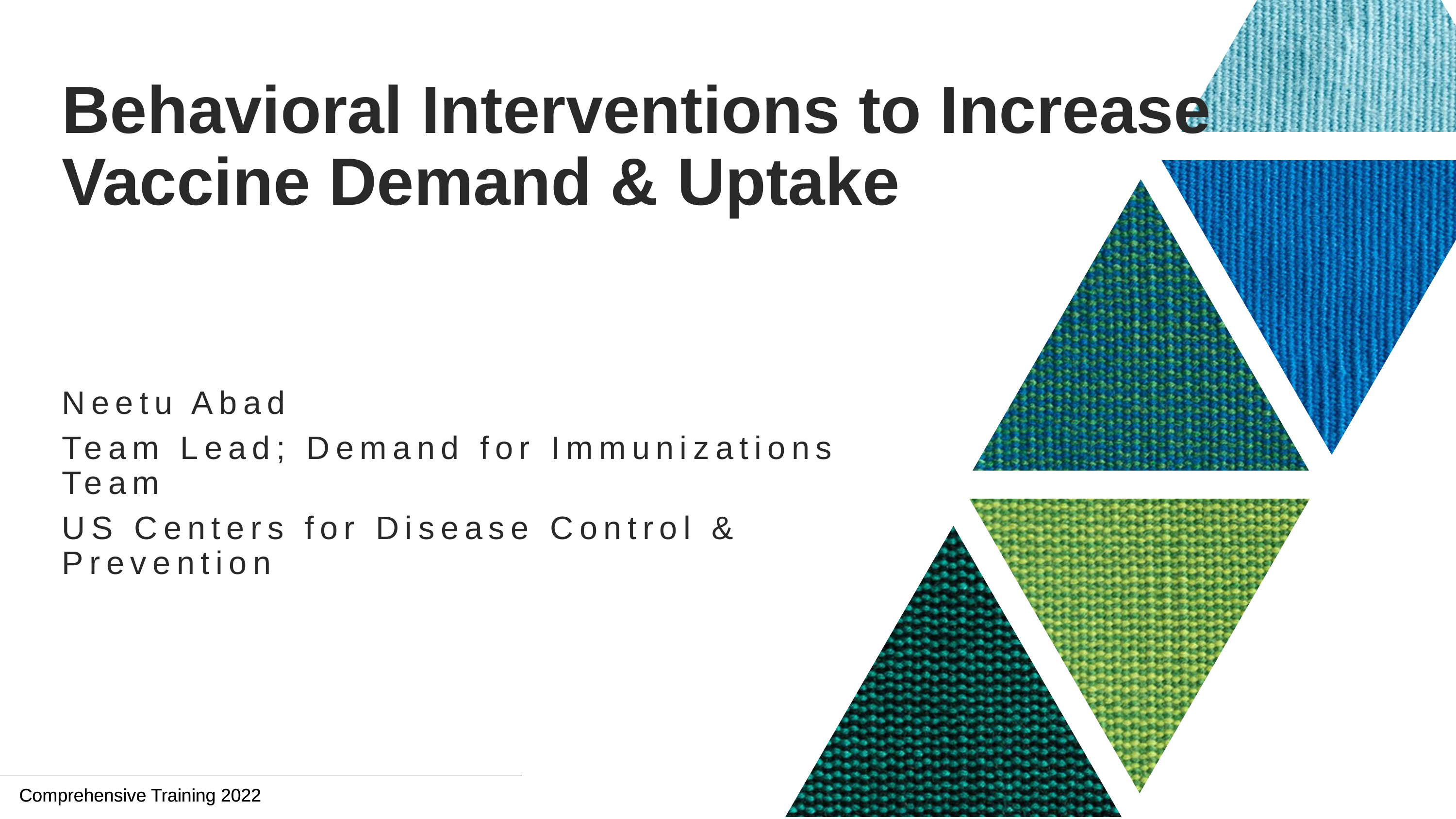

# Behavioral Interventions to Increase Vaccine Demand & Uptake
Neetu Abad
Team Lead; Demand for Immunizations Team
US Centers for Disease Control & Prevention